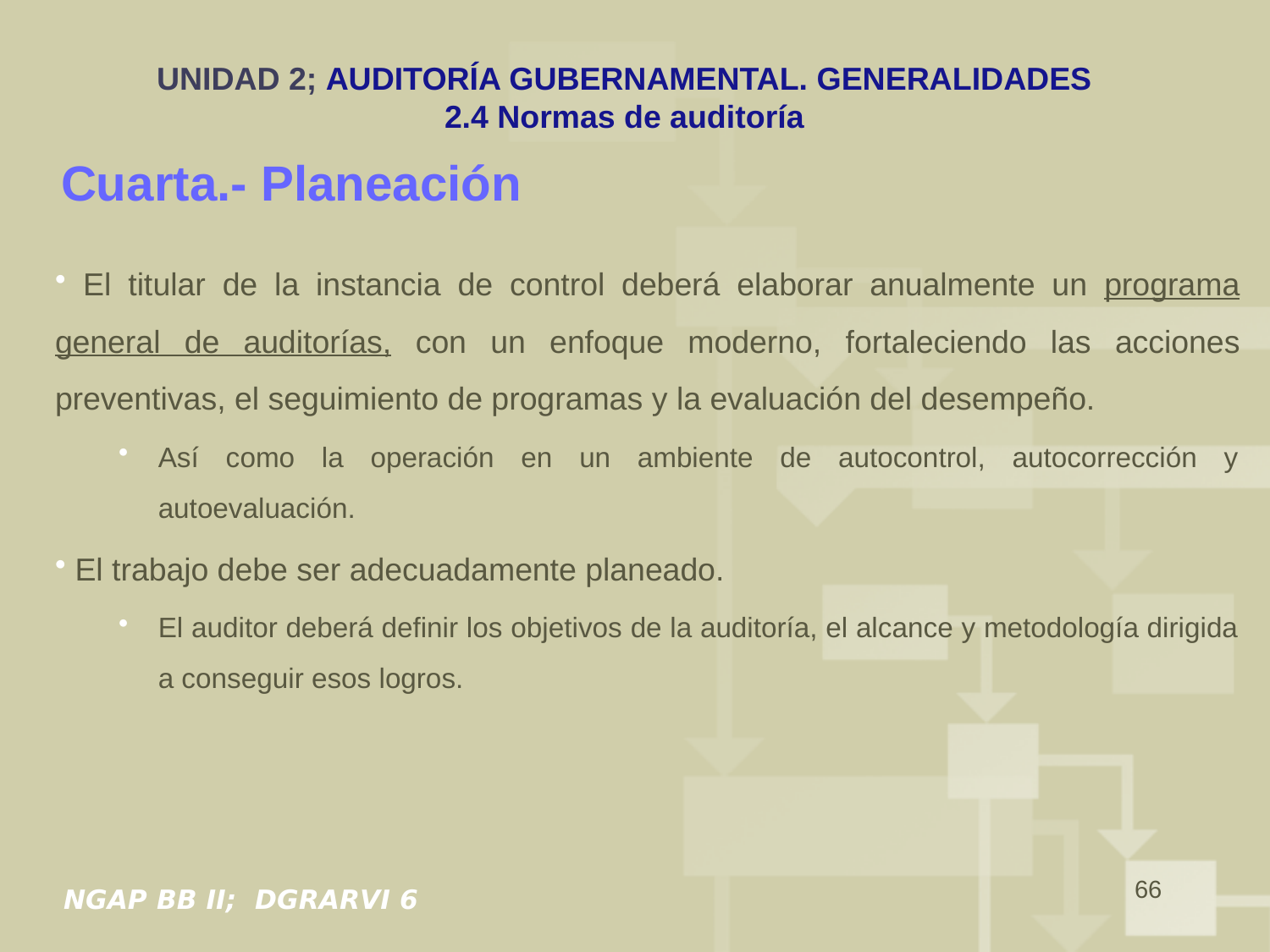

# UNIDAD 2; AUDITORÍA GUBERNAMENTAL. GENERALIDADES 2.4 Normas de auditoría
Cuarta.- Planeación
 El titular de la instancia de control deberá elaborar anualmente un programa general de auditorías, con un enfoque moderno, fortaleciendo las acciones preventivas, el seguimiento de programas y la evaluación del desempeño.
Así como la operación en un ambiente de autocontrol, autocorrección y autoevaluación.
 El trabajo debe ser adecuadamente planeado.
El auditor deberá definir los objetivos de la auditoría, el alcance y metodología dirigida a conseguir esos logros.
66
NGAP BB II;  DGRARVI 6